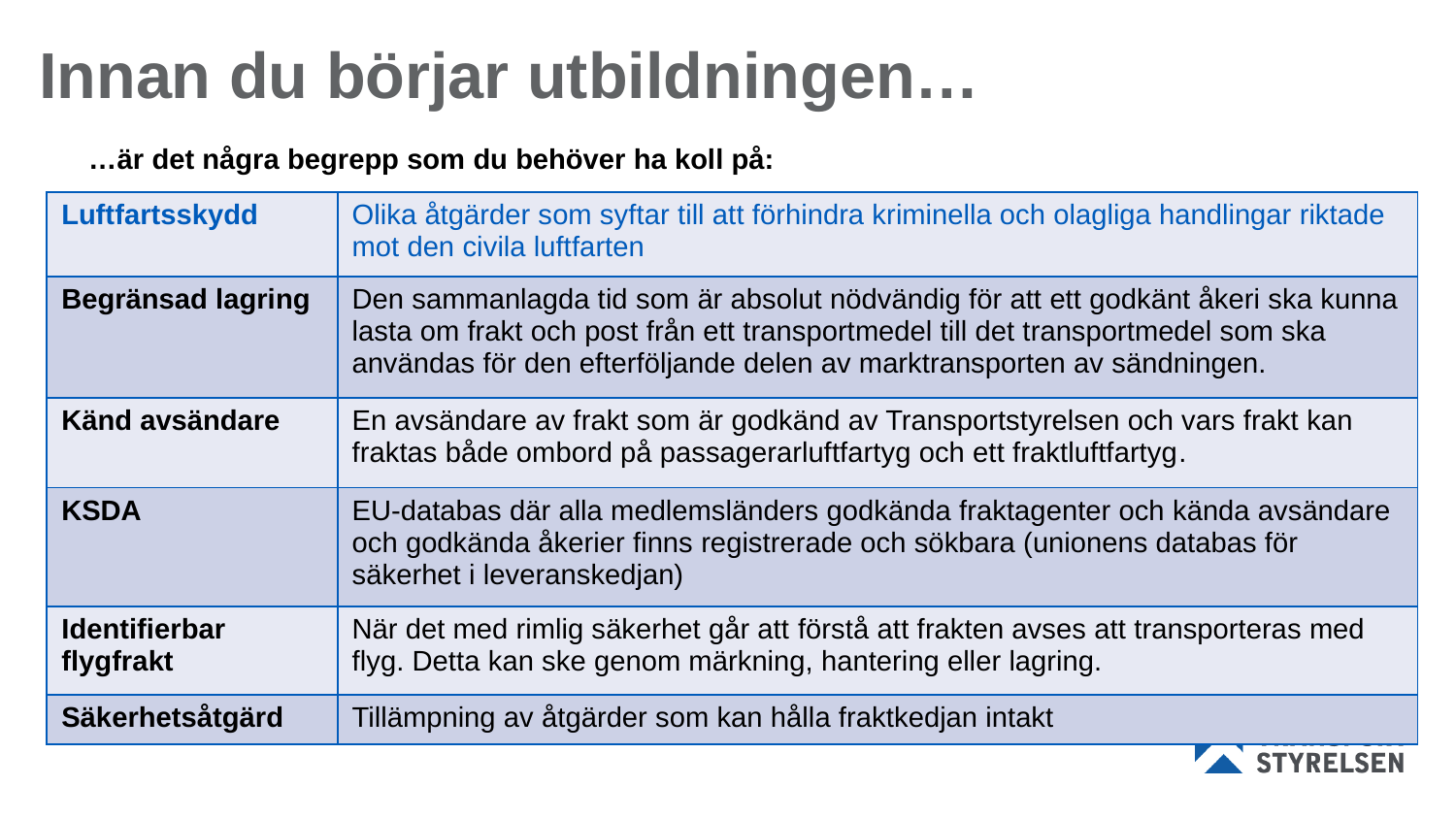

# Innan du börjar utbildningen…
…är det några begrepp som du behöver ha koll på:
| Luftfartsskydd | Olika åtgärder som syftar till att förhindra kriminella och olagliga handlingar riktade mot den civila luftfarten |
| --- | --- |
| Begränsad lagring | Den sammanlagda tid som är absolut nödvändig för att ett godkänt åkeri ska kunna lasta om frakt och post från ett transportmedel till det transportmedel som ska användas för den efterföljande delen av marktransporten av sändningen. |
| Känd avsändare | En avsändare av frakt som är godkänd av Transportstyrelsen och vars frakt kan fraktas både ombord på passagerarluftfartyg och ett fraktluftfartyg. |
| KSDA | EU-databas där alla medlemsländers godkända fraktagenter och kända avsändare och godkända åkerier finns registrerade och sökbara (unionens databas för säkerhet i leveranskedjan) |
| Identifierbar flygfrakt | När det med rimlig säkerhet går att förstå att frakten avses att transporteras med flyg. Detta kan ske genom märkning, hantering eller lagring. |
| Säkerhetsåtgärd | Tillämpning av åtgärder som kan hålla fraktkedjan intakt |